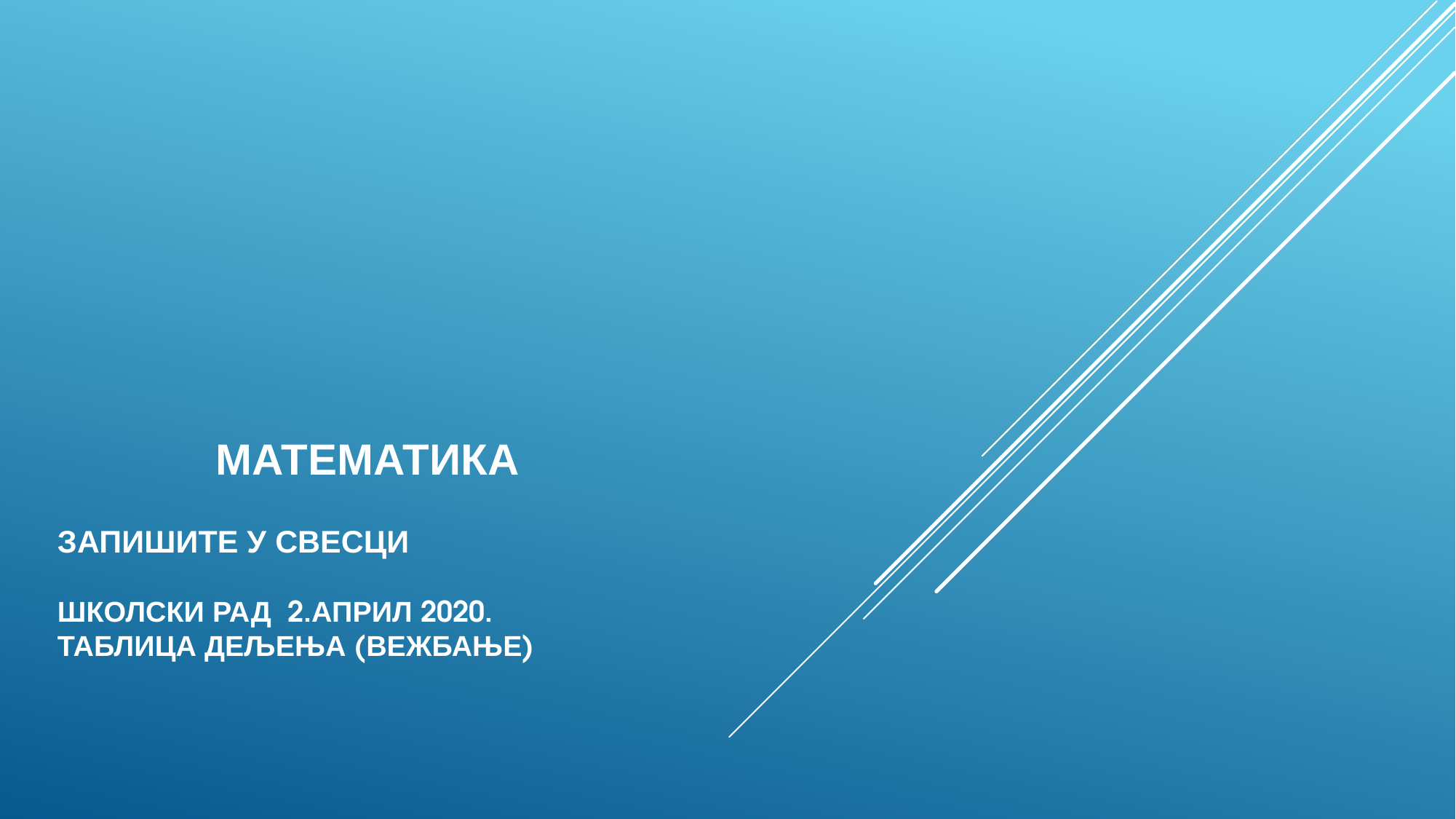

# МАТЕМАТИКА Запишите у свесци Школски рад  2.април 2020. Таблица дељења (вежбање)